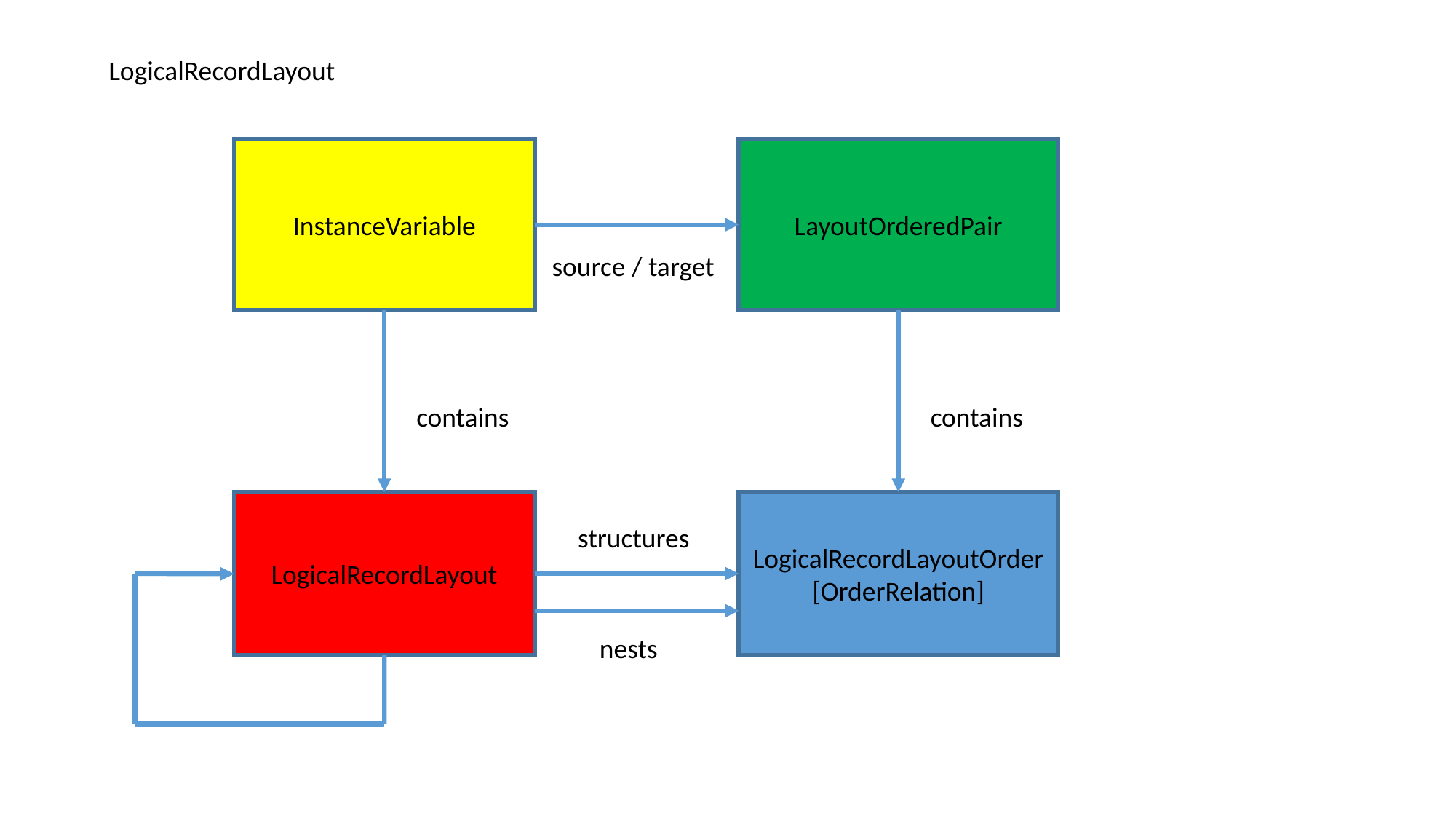

LogicalRecordLayout
InstanceVariable
LayoutOrderedPair
source / target
contains
contains
LogicalRecordLayout
LogicalRecordLayoutOrder
[OrderRelation]
structures
nests